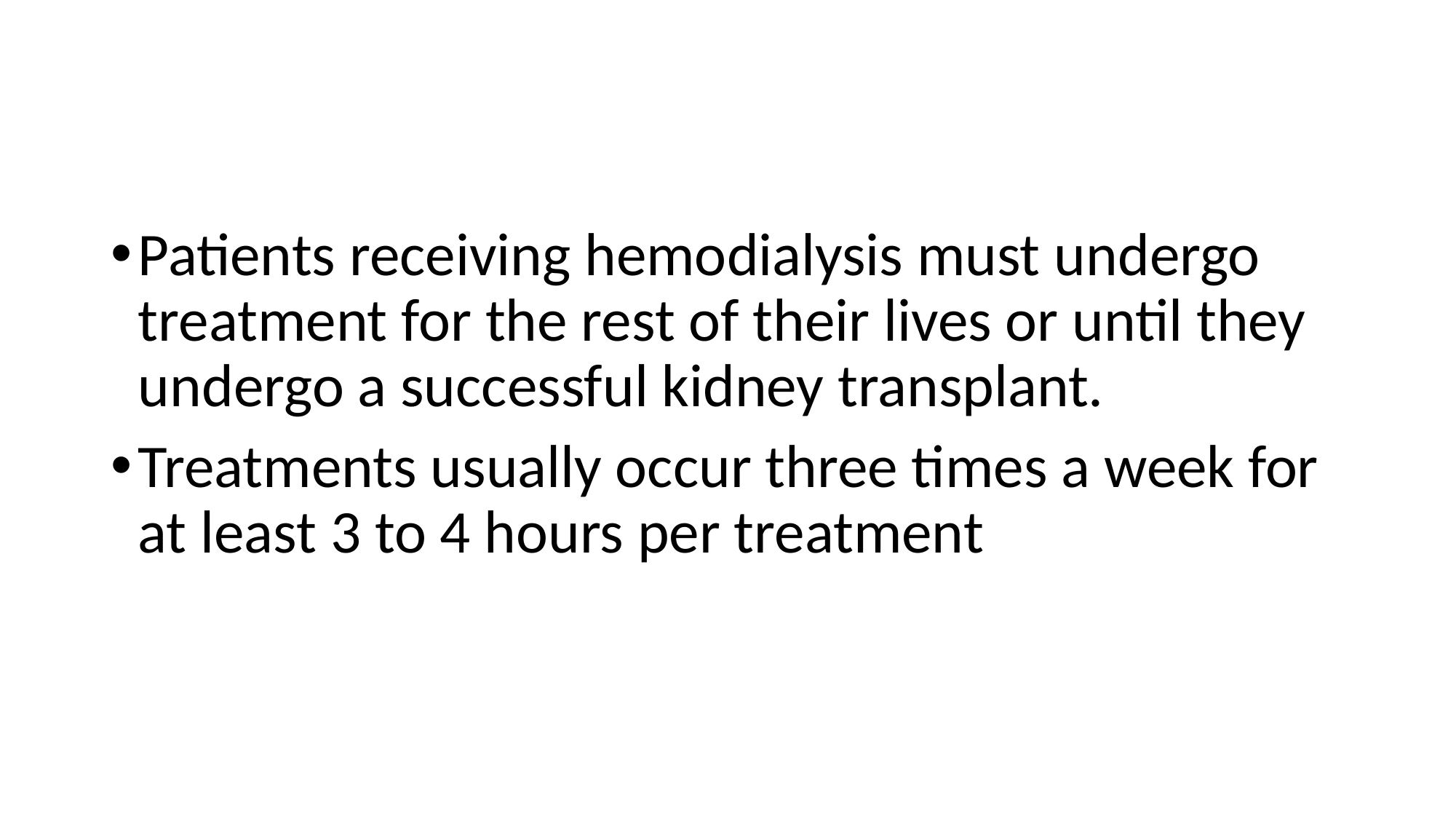

#
Patients receiving hemodialysis must undergo treatment for the rest of their lives or until they undergo a successful kidney transplant.
Treatments usually occur three times a week for at least 3 to 4 hours per treatment